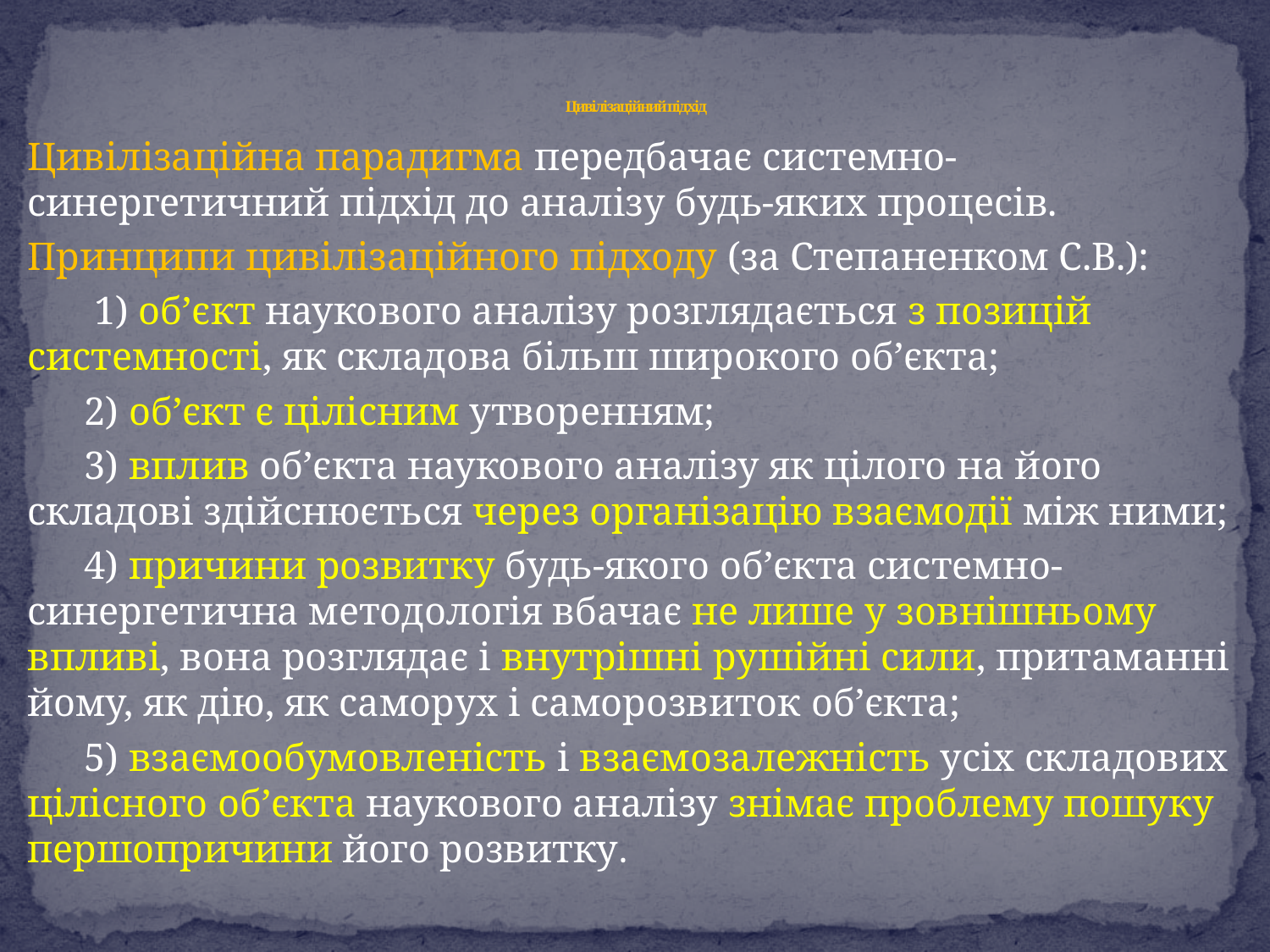

# Цивілізаційний підхід
Цивілізаційна парадигма передбачає системно-синергетичний підхід до аналізу будь-яких процесів.
Принципи цивілізаційного підходу (за Степаненком С.В.):
 1) об’єкт наукового аналізу розглядається з позицій системності, як складова більш широкого об’єкта;
2) об’єкт є цілісним утворенням;
3) вплив об’єкта наукового аналізу як цілого на його складові здійснюється через організацію взаємодії між ними;
4) причини розвитку будь-якого об’єкта системно-синергетична методологія вбачає не лише у зовнішньому впливі, вона розглядає і внутрішні рушійні сили, притаманні йому, як дію, як саморух і саморозвиток об’єкта;
5) взаємообумовленість і взаємозалежність усіх складових цілісного об’єкта наукового аналізу знімає проблему пошуку першопричини його розвитку.